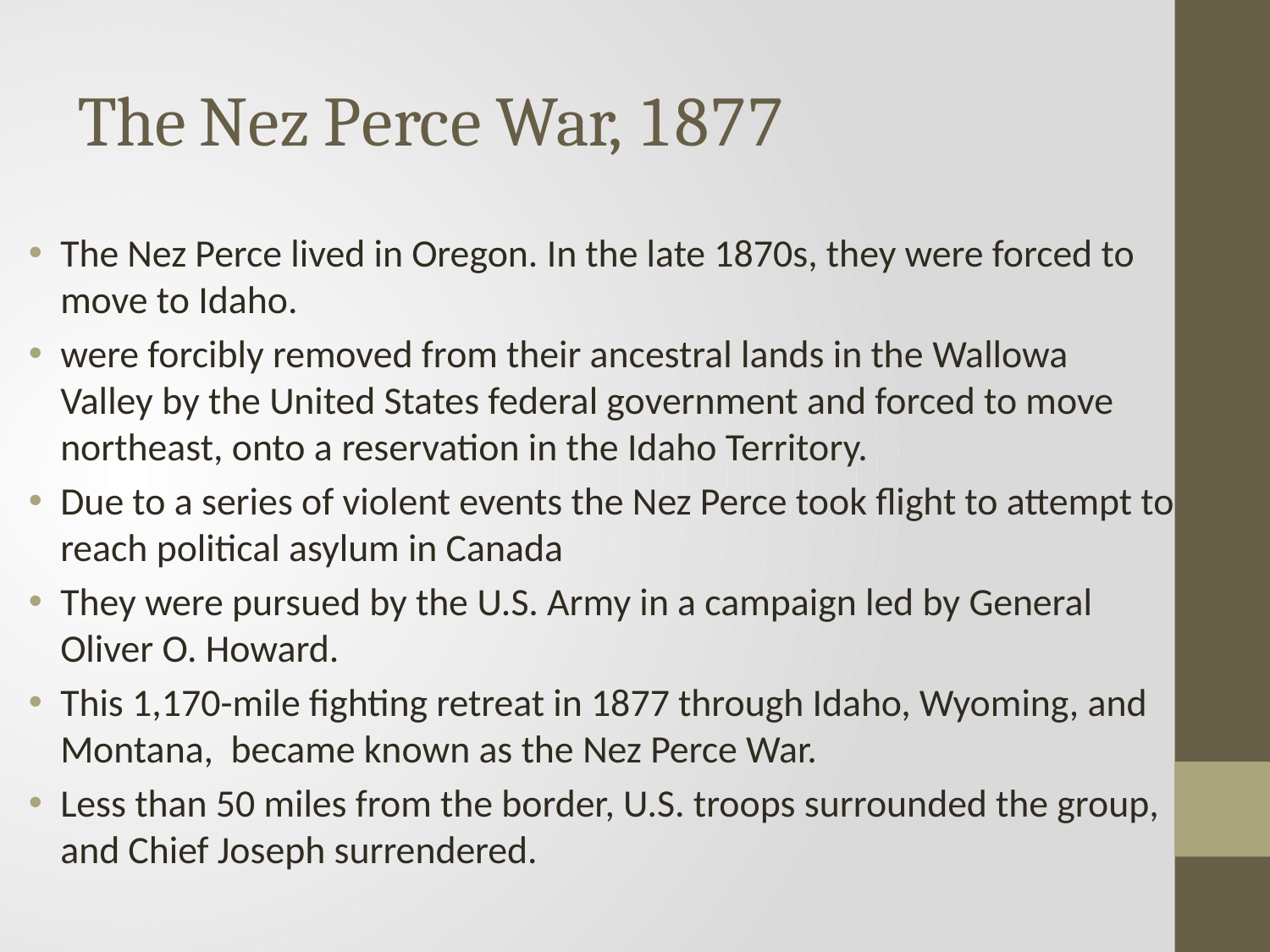

# The Nez Perce War, 1877
The Nez Perce lived in Oregon. In the late 1870s, they were forced to move to Idaho.
were forcibly removed from their ancestral lands in the Wallowa Valley by the United States federal government and forced to move northeast, onto a reservation in the Idaho Territory.
Due to a series of violent events the Nez Perce took flight to attempt to reach political asylum in Canada
They were pursued by the U.S. Army in a campaign led by General Oliver O. Howard.
This 1,170-mile fighting retreat in 1877 through Idaho, Wyoming, and Montana,  became known as the Nez Perce War.
Less than 50 miles from the border, U.S. troops surrounded the group, and Chief Joseph surrendered.